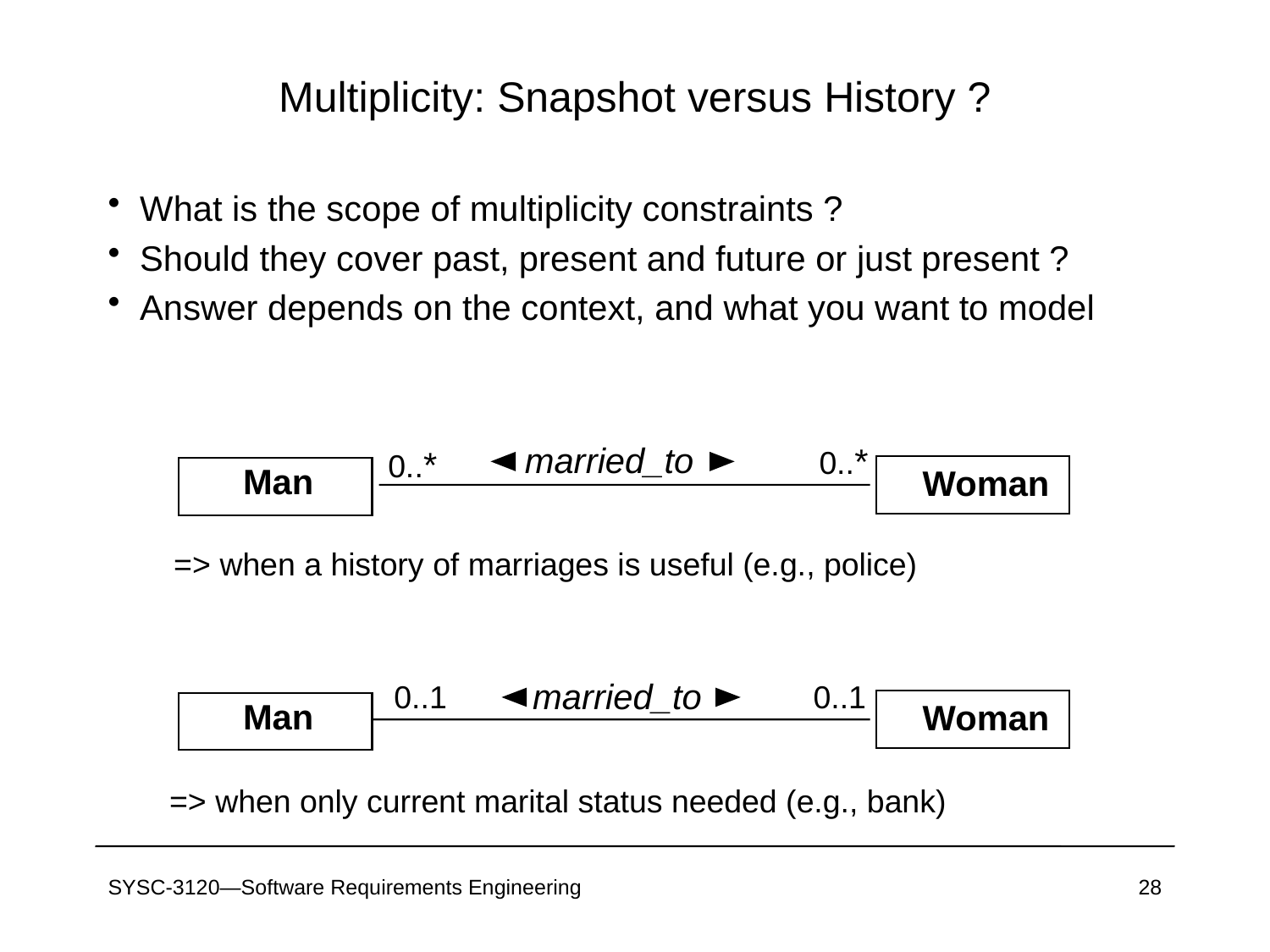

# Multiplicity: Snapshot versus History ?
What is the scope of multiplicity constraints ?
Should they cover past, present and future or just present ?
Answer depends on the context, and what you want to model

married_to
0..*
0..*

Man

Woman

=> when a history of marriages is useful (e.g., police)
married_to
0..1
0..1

Man

Woman

=> when only current marital status needed (e.g., bank)
SYSC-3120—Software Requirements Engineering
28